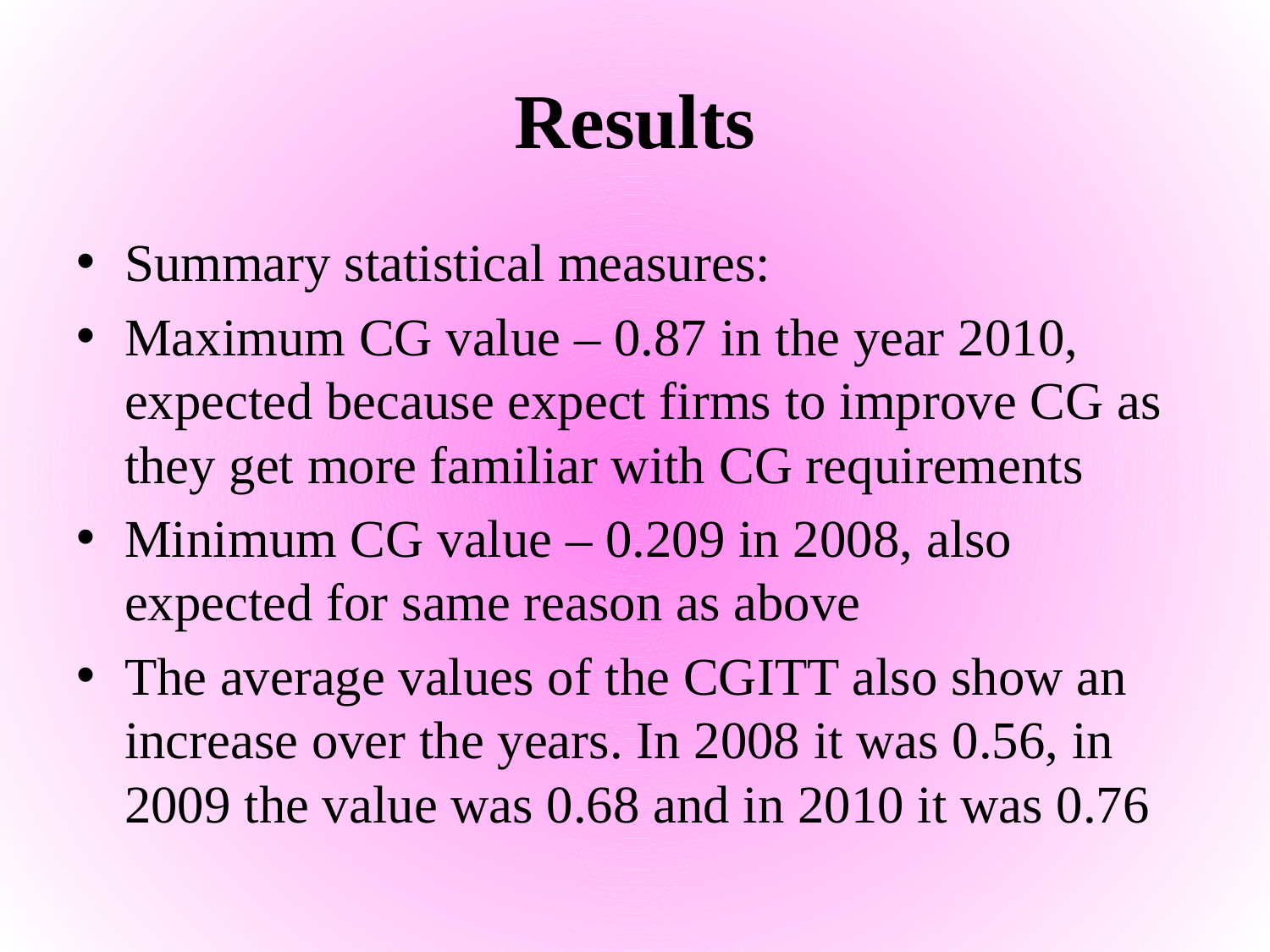

# Results
Summary statistical measures:
Maximum CG value – 0.87 in the year 2010, expected because expect firms to improve CG as they get more familiar with CG requirements
Minimum CG value – 0.209 in 2008, also expected for same reason as above
The average values of the CGITT also show an increase over the years. In 2008 it was 0.56, in 2009 the value was 0.68 and in 2010 it was 0.76